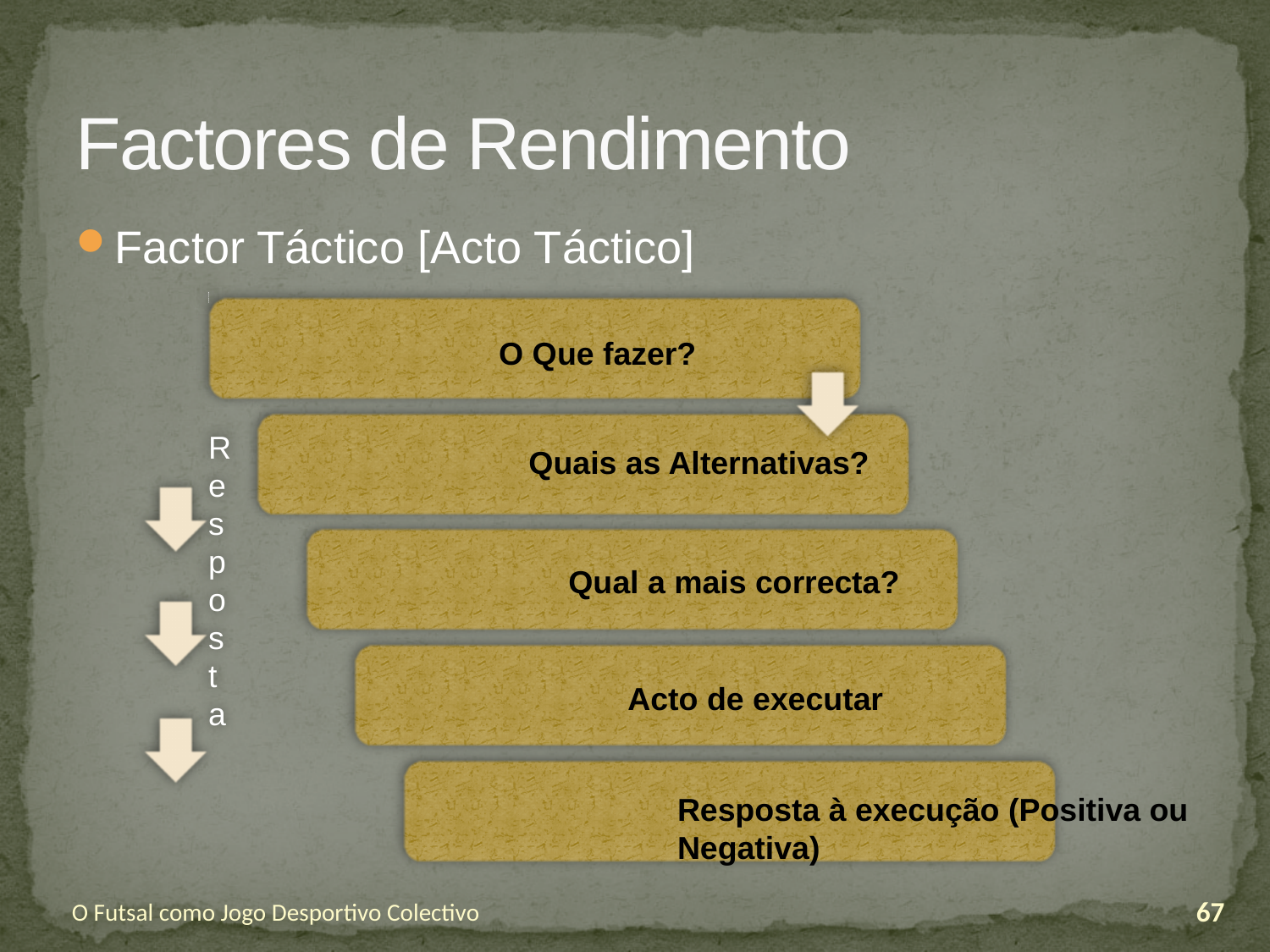

# Factores de Rendimento
Factor Táctico [Acto Táctico]

Execução
Resposta
O Que fazer?
Quais as Alternativas?
Qual a mais correcta?
Acto de executar
Resposta à execução (Positiva ou Negativa)
O Futsal como Jogo Desportivo Colectivo
67